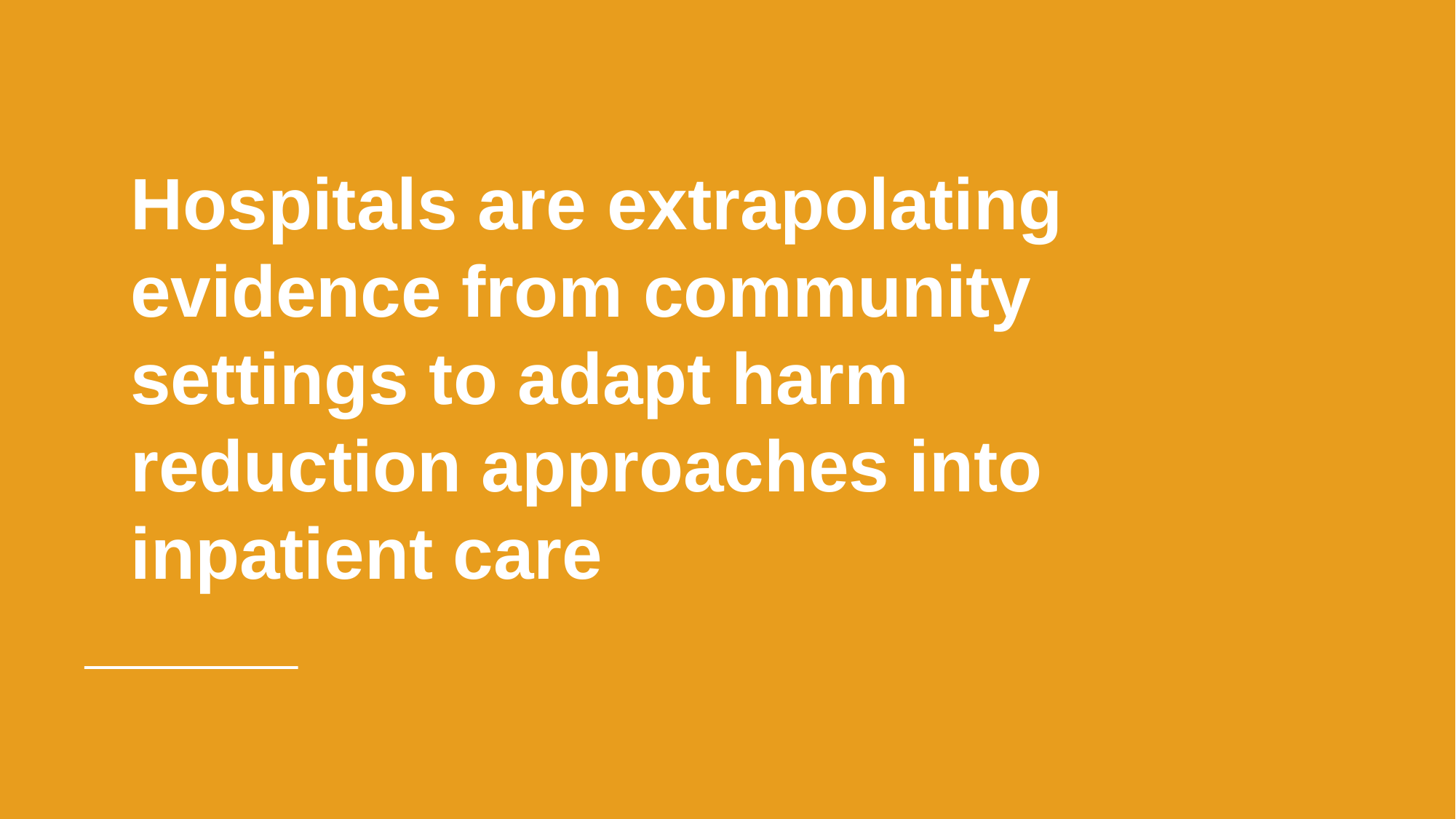

# Hospitals are extrapolating evidence from community settings to adapt harm reduction approaches into inpatient care